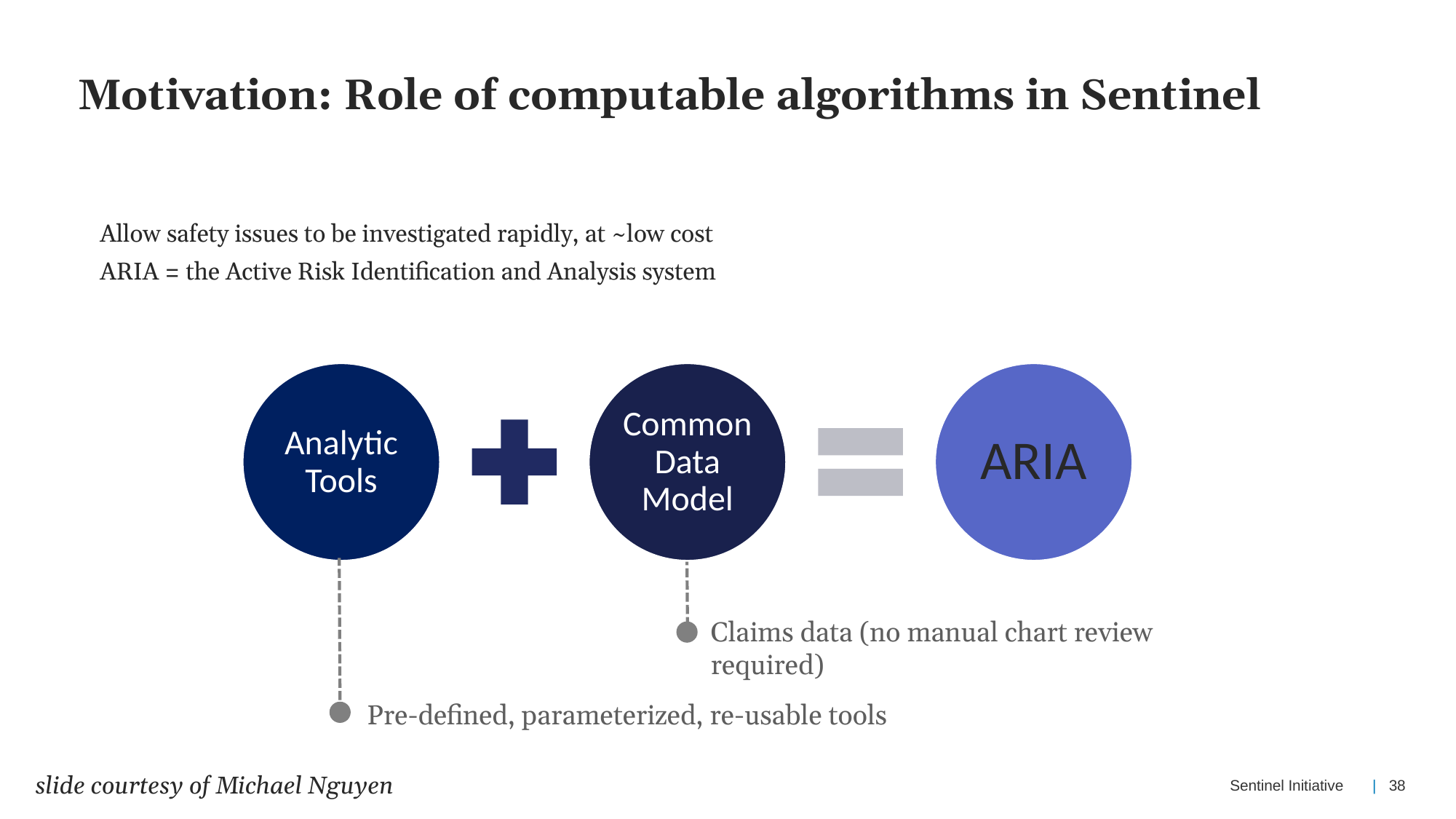

# Motivation: Role of computable algorithms in Sentinel
Allow safety issues to be investigated rapidly, at ~low cost
ARIA = the Active Risk Identification and Analysis system
Analytic Tools

Common Data Model

ARIA
Claims data (no manual chart review required)

Pre-defined, parameterized, re-usable tools

slide courtesy of Michael Nguyen